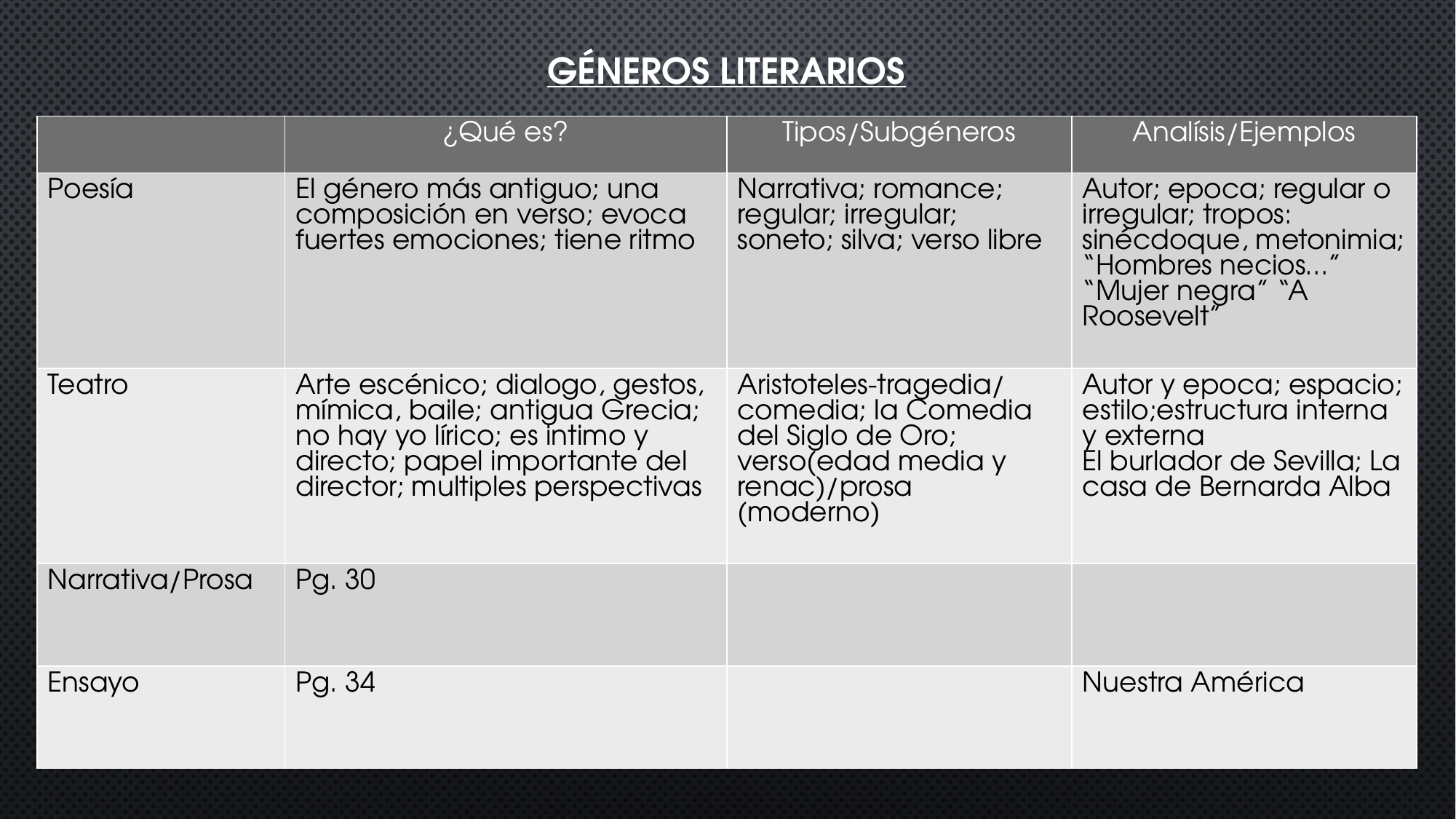

# Géneros literarios
|  | ¿Qué es? | Tipos/Subgéneros | Analísis/Ejemplos |
| --- | --- | --- | --- |
| Poesía | El género más antiguo; una composición en verso; evoca fuertes emociones; tiene ritmo | Narrativa; romance; regular; irregular; soneto; silva; verso libre | Autor; epoca; regular o irregular; tropos: sinécdoque, metonimia; “Hombres necios…” “Mujer negra” “A Roosevelt” |
| Teatro | Arte escénico; dialogo, gestos, mímica, baile; antigua Grecia; no hay yo lírico; es intimo y directo; papel importante del director; multiples perspectivas | Aristoteles-tragedia/comedia; la Comedia del Siglo de Oro; verso(edad media y renac)/prosa (moderno) | Autor y epoca; espacio; estilo;estructura interna y externa El burlador de Sevilla; La casa de Bernarda Alba |
| Narrativa/Prosa | Pg. 30 |  |  |
| Ensayo | Pg. 34 |  | Nuestra América |